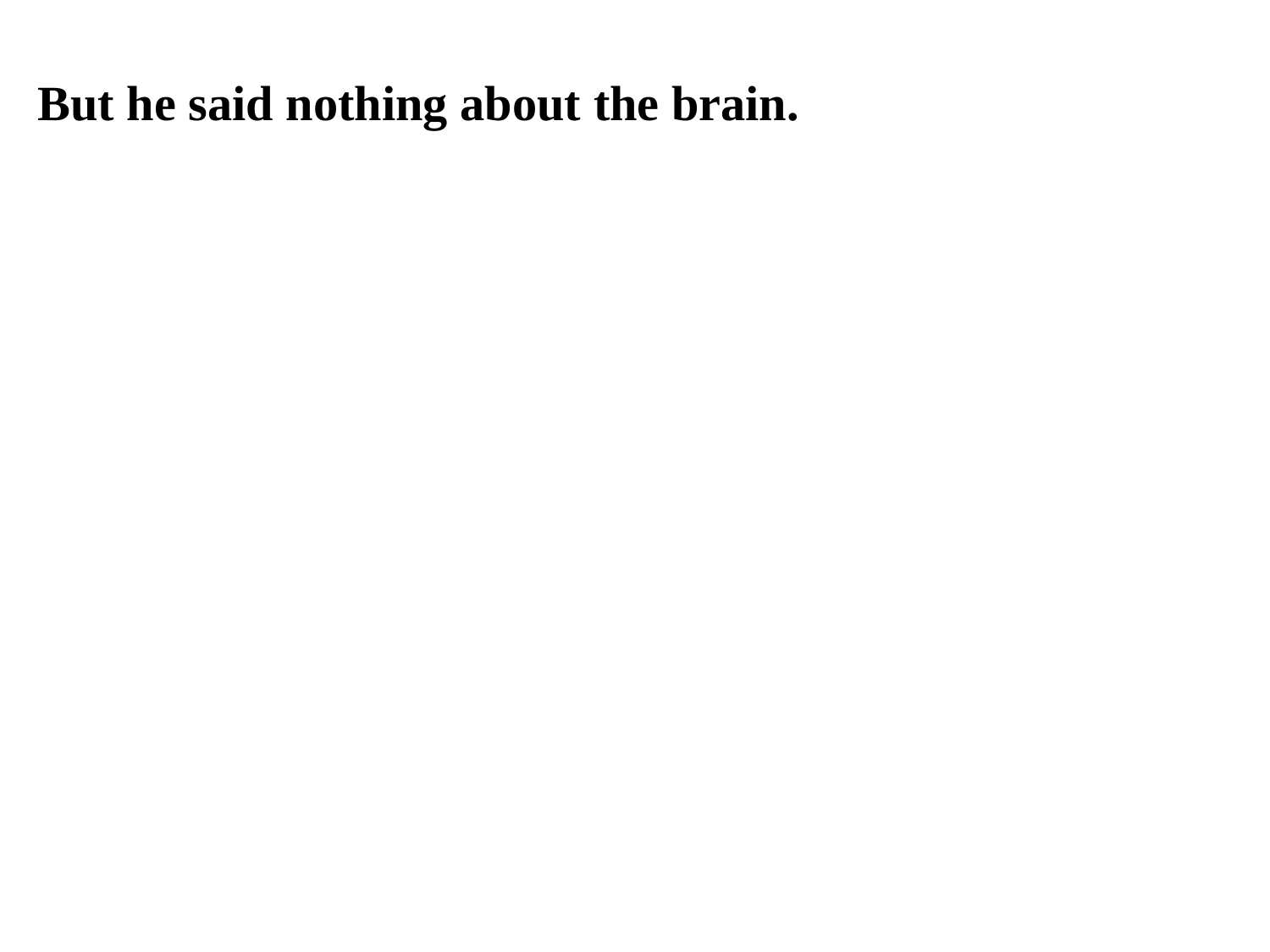

But he said nothing about the brain.